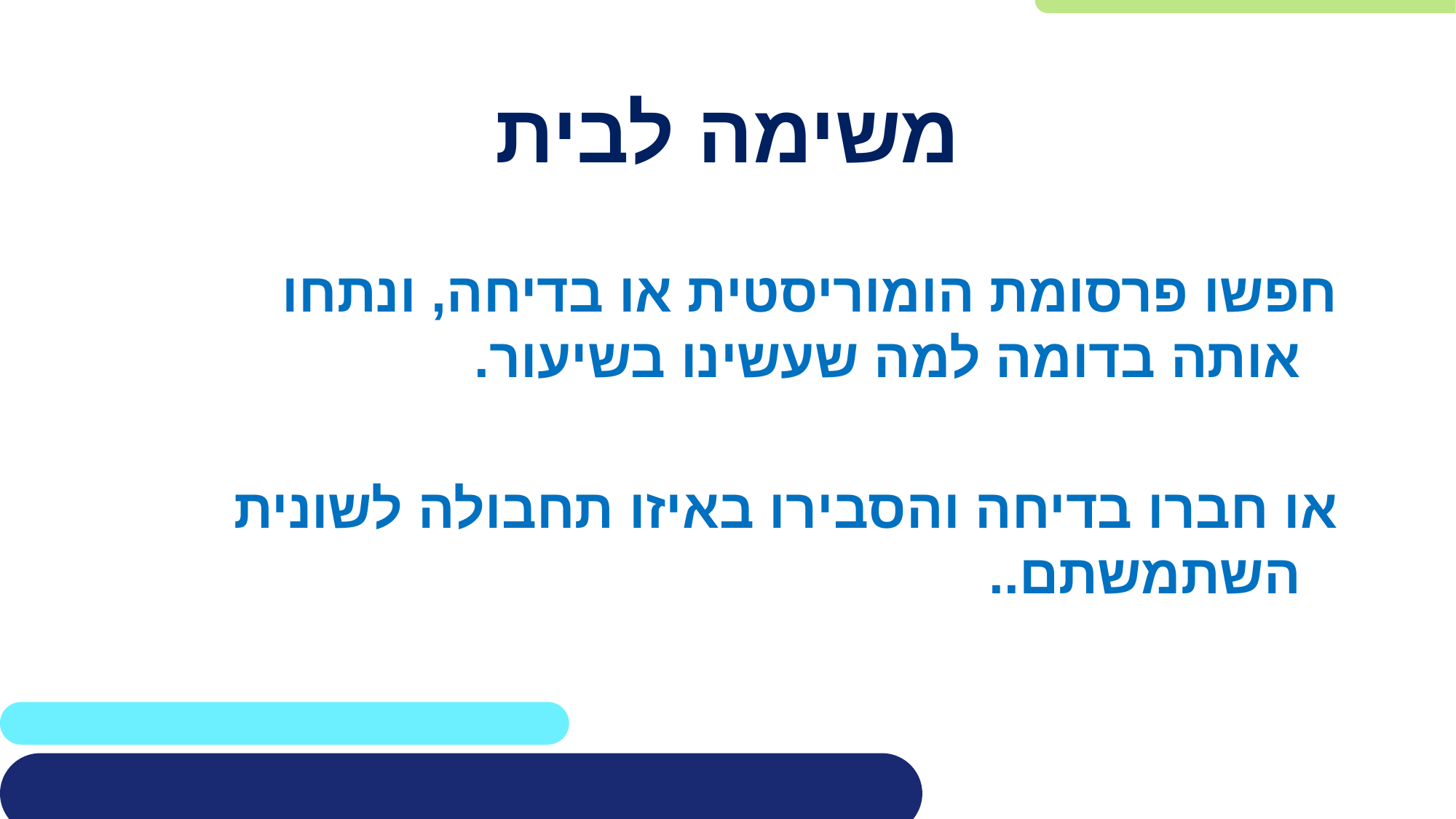

חפשו פרסומת הומוריסטית או בדיחה, ונתחו אותה בדומה למה שעשינו בשיעור.

או חברו בדיחה והסבירו באיזו תחבולה לשונית השתמשתם..

# משימה לבית